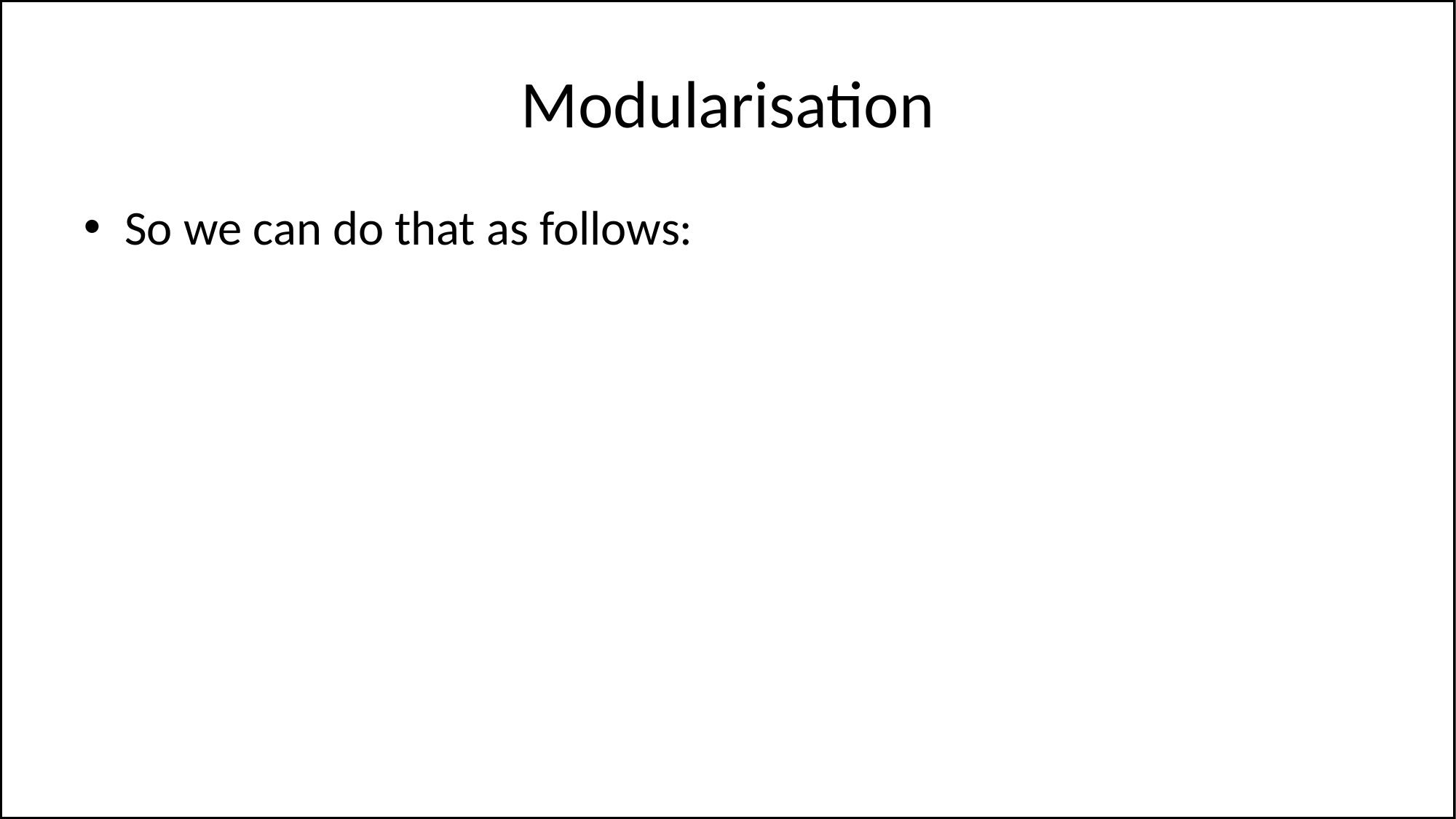

# Modularisation
So we can do that as follows: